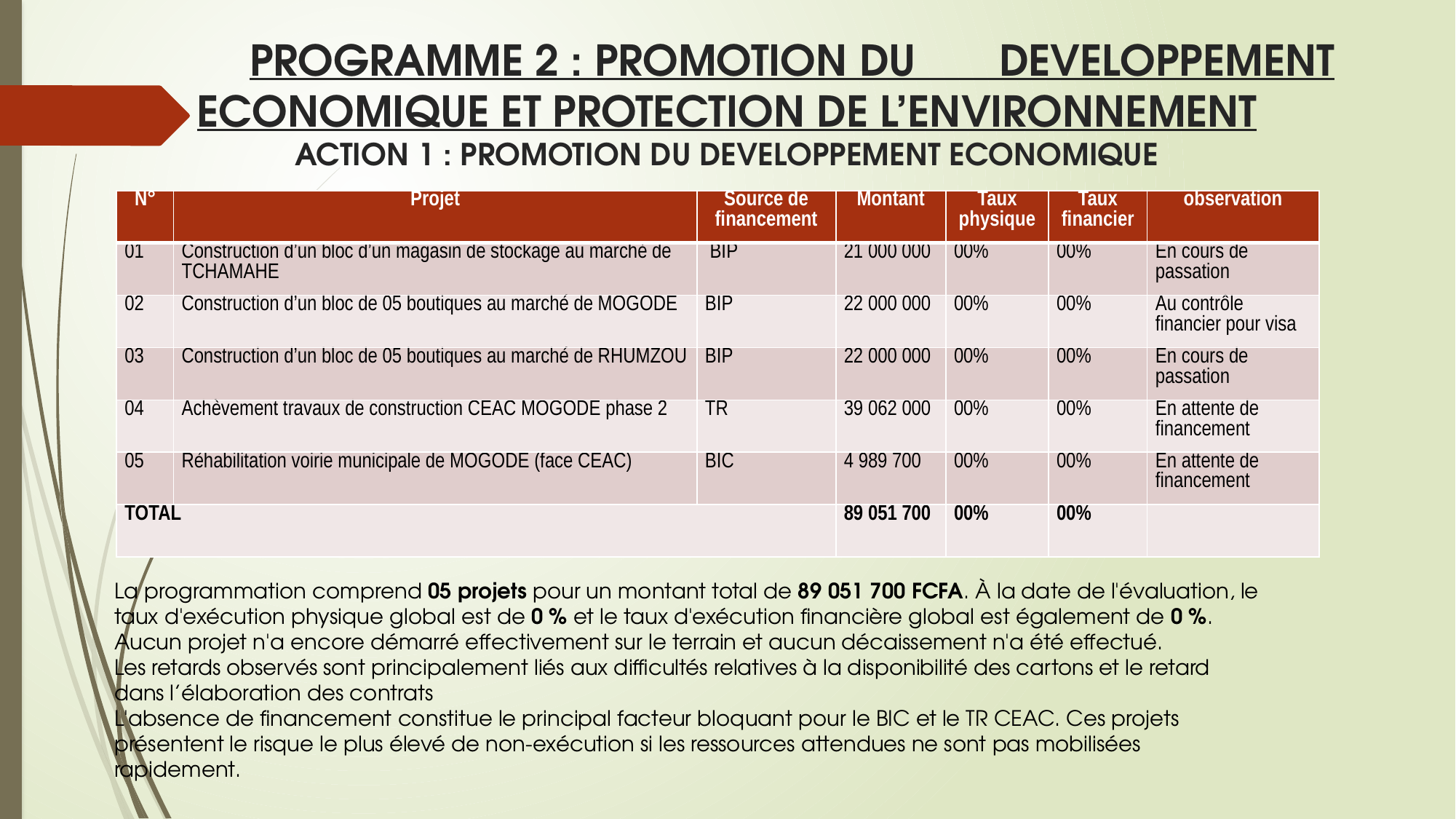

# PROGRAMME 2 : PROMOTION DU       DEVELOPPEMENT ECONOMIQUE ET PROTECTION DE L’ENVIRONNEMENT ACTION 1 : PROMOTION DU DEVELOPPEMENT ECONOMIQUE
| N° | Projet | Source de financement | Montant | Taux physique | Taux financier | observation |
| --- | --- | --- | --- | --- | --- | --- |
| 01 | Construction d’un bloc d’un magasin de stockage au marché de TCHAMAHE | BIP | 21 000 000 | 00% | 00% | En cours de passation |
| 02 | Construction d’un bloc de 05 boutiques au marché de MOGODE | BIP | 22 000 000 | 00% | 00% | Au contrôle financier pour visa |
| 03 | Construction d’un bloc de 05 boutiques au marché de RHUMZOU | BIP | 22 000 000 | 00% | 00% | En cours de passation |
| 04 | Achèvement travaux de construction CEAC MOGODE phase 2 | TR | 39 062 000 | 00% | 00% | En attente de financement |
| 05 | Réhabilitation voirie municipale de MOGODE (face CEAC) | BIC | 4 989 700 | 00% | 00% | En attente de financement |
| TOTAL |  |  | 89 051 700 | 00% | 00% |  |
La programmation comprend 05 projets pour un montant total de 89 051 700 FCFA. À la date de l'évaluation, le taux d'exécution physique global est de 0 % et le taux d'exécution financière global est également de 0 %. Aucun projet n'a encore démarré effectivement sur le terrain et aucun décaissement n'a été effectué.
Les retards observés sont principalement liés aux difficultés relatives à la disponibilité des cartons et le retard dans l’élaboration des contrats
L'absence de financement constitue le principal facteur bloquant pour le BIC et le TR CEAC. Ces projets présentent le risque le plus élevé de non-exécution si les ressources attendues ne sont pas mobilisées rapidement.